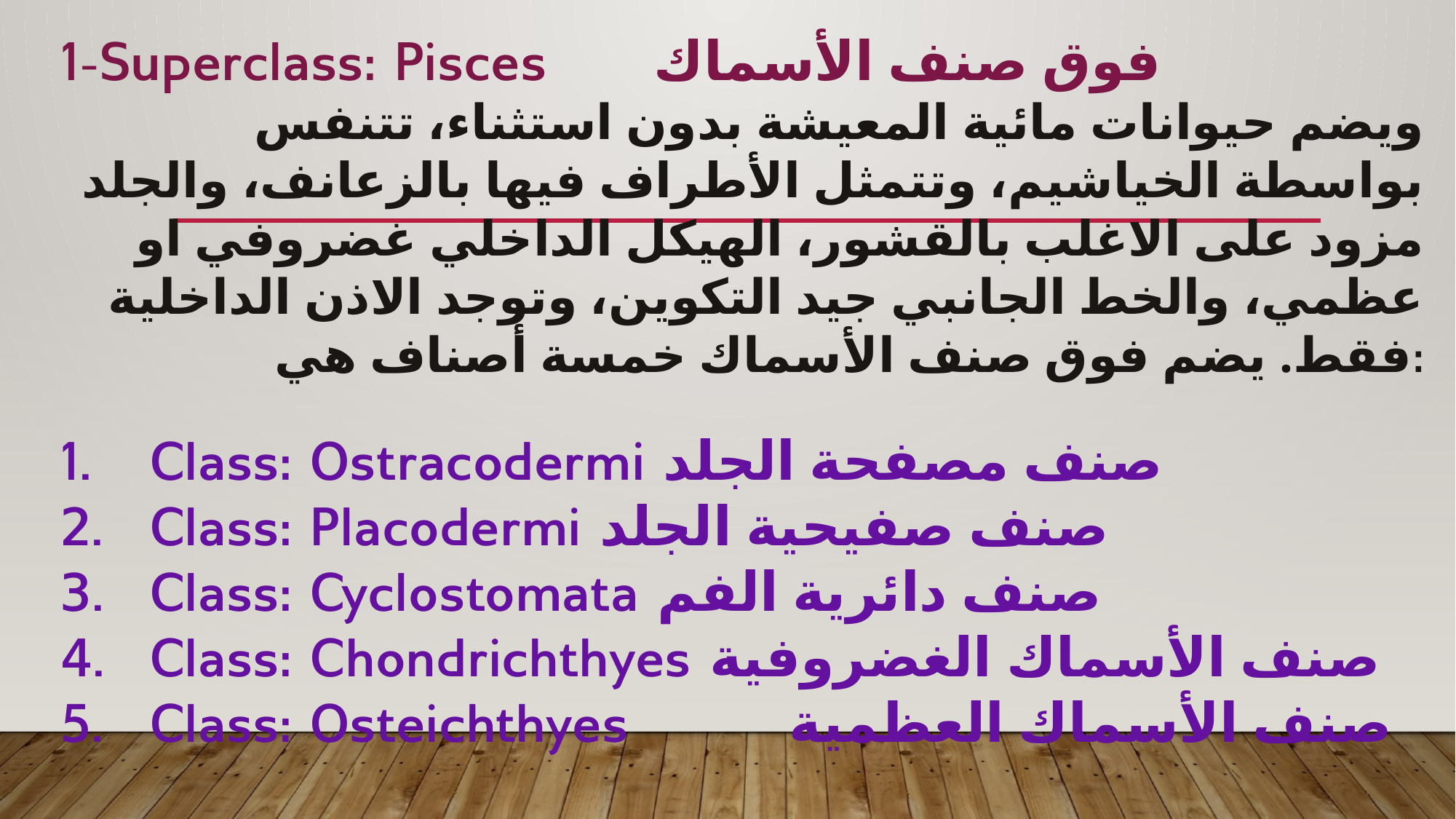

1-Superclass: Pisces      فوق صنف الأسماك
ويضم حيوانات مائية المعيشة بدون استثناء، تتنفس بواسطة الخياشيم، وتتمثل الأطراف فيها بالزعانف، والجلد مزود على الاغلب بالقشور، الهيكل الداخلي غضروفي او عظمي، والخط الجانبي جيد التكوين، وتوجد الاذن الداخلية فقط. يضم فوق صنف الأسماك خمسة أصناف هي:

Class: Ostracodermi صنف مصفحة الجلد
Class: Placodermi صنف صفيحية الجلد
Class: Cyclostomata صنف دائرية الفم
Class: Chondrichthyes صنف الأسماك الغضروفية
Class: Osteichthyes         صنف الأسماك العظمية